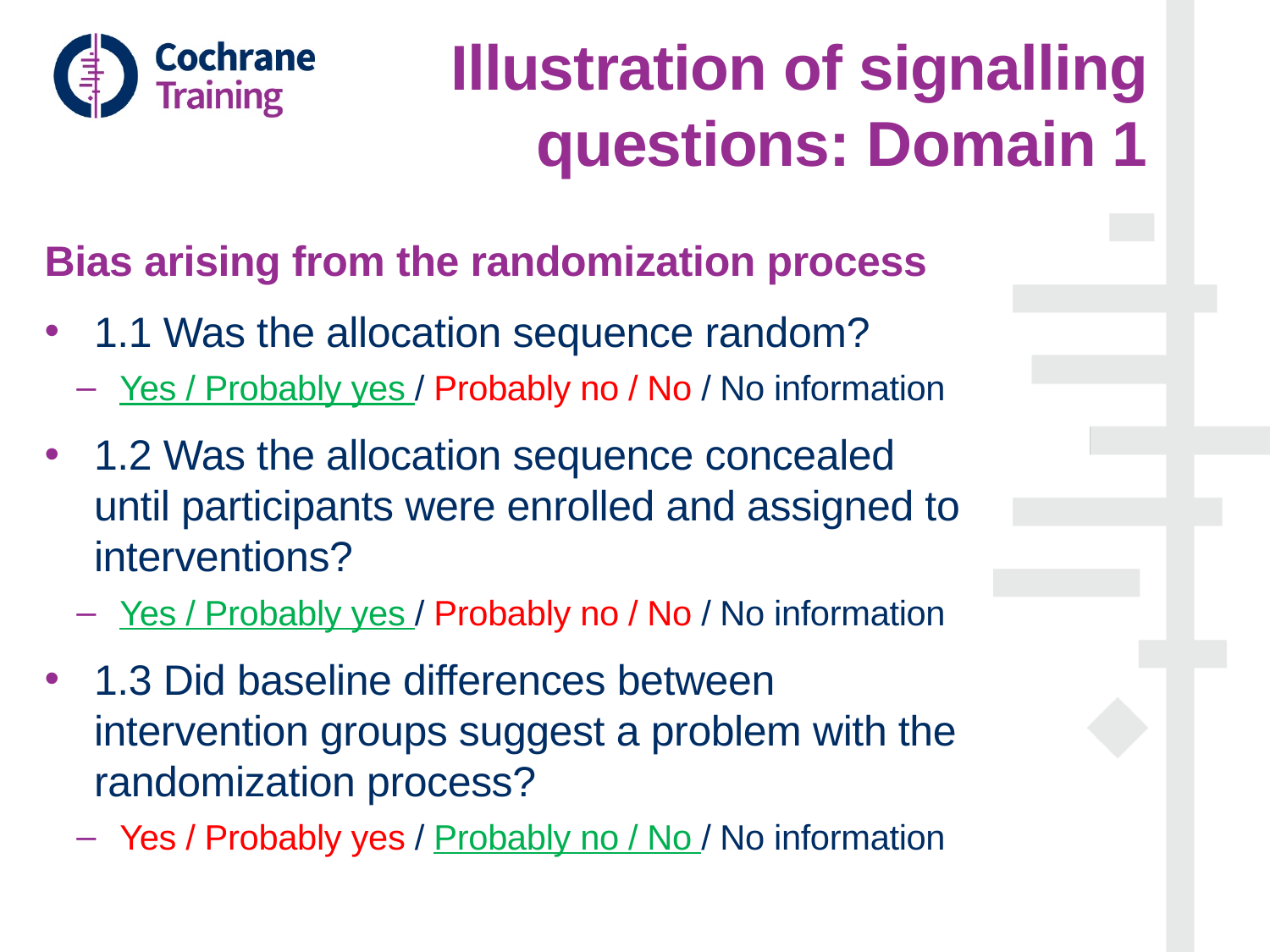

# Illustration of signalling questions: Domain 1
Bias arising from the randomization process
1.1 Was the allocation sequence random?
Yes / Probably yes / Probably no / No / No information
1.2 Was the allocation sequence concealed until participants were enrolled and assigned to interventions?
Yes / Probably yes / Probably no / No / No information
1.3 Did baseline differences between intervention groups suggest a problem with the randomization process?
Yes / Probably yes / Probably no / No / No information